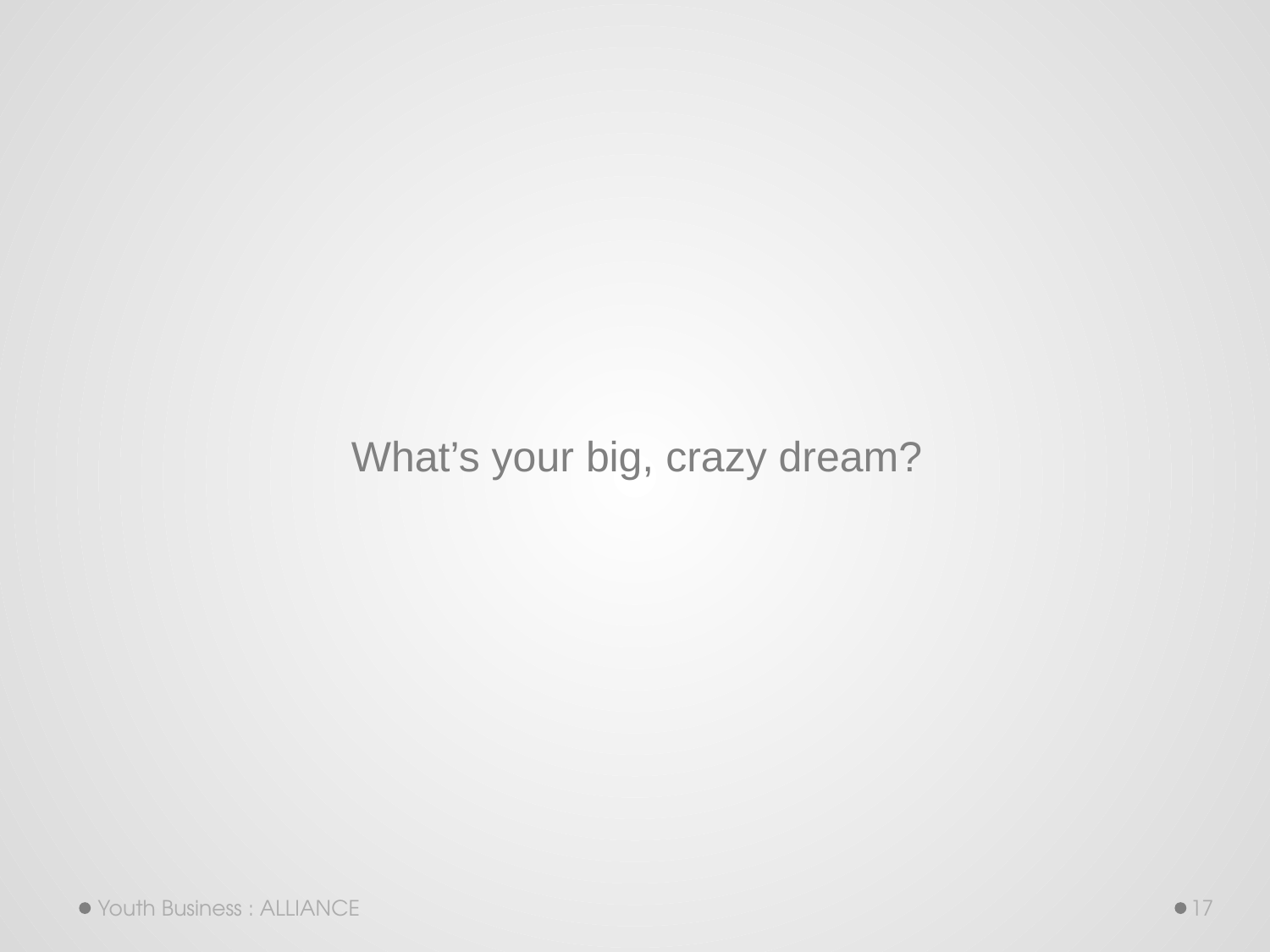

What’s your big, crazy dream?

Youth Business : ALLIANCE
17